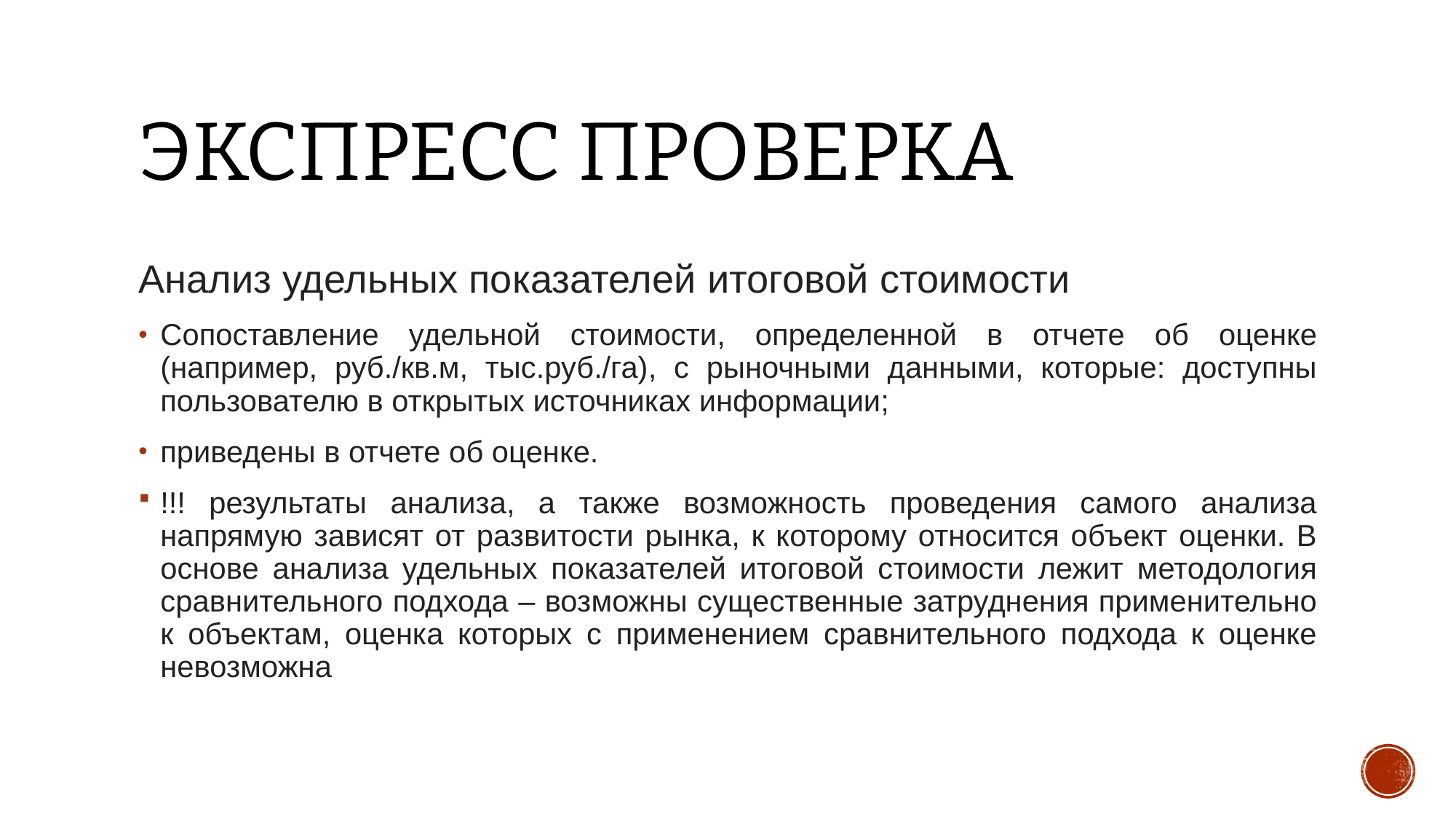

# Экспресс проверка
Анализ удельных показателей итоговой стоимости
Сопоставление удельной стоимости, определенной в отчете об оценке (например, руб./кв.м, тыс.руб./га), с рыночными данными, которые: доступны пользователю в открытых источниках информации;
приведены в отчете об оценке.
!!! результаты анализа, а также возможность проведения самого анализа напрямую зависят от развитости рынка, к которому относится объект оценки. В основе анализа удельных показателей итоговой стоимости лежит методология сравнительного подхода – возможны существенные затруднения применительно к объектам, оценка которых с применением сравнительного подхода к оценке невозможна